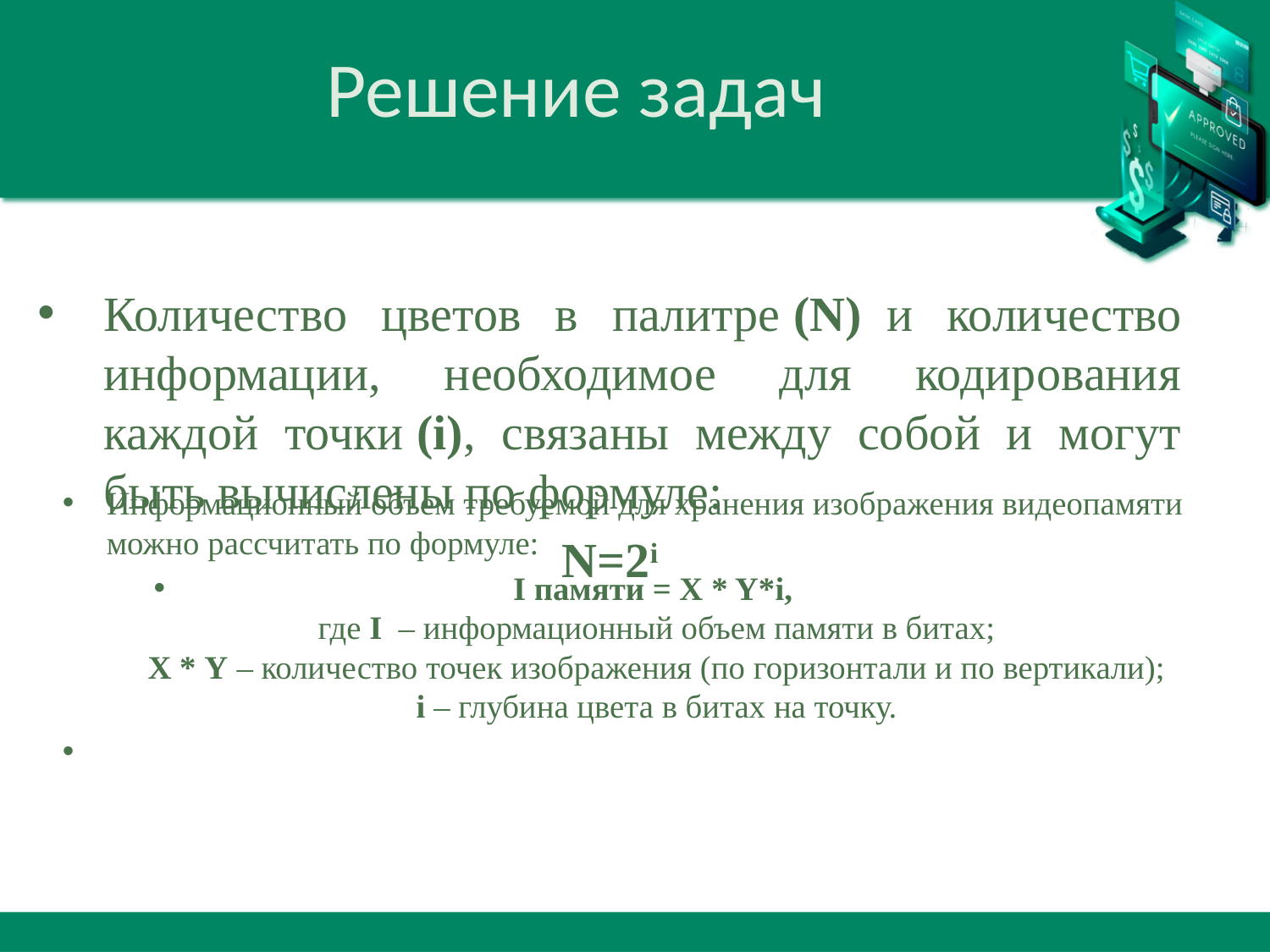

# Решение задач
Количество цветов в палитре (N)  и количество информации, необходимое для кодирования каждой точки (i), связаны между собой и могут быть вычислены по формуле:
N=2i

Информационный объем требуемой для хранения изображения видеопамяти можно рассчитать по формуле:
I памяти = X * Y*i,
где I  – информационный объем памяти в битах;
X * Y – количество точек изображения (по горизонтали и по вертикали);
i – глубина цвета в битах на точку.